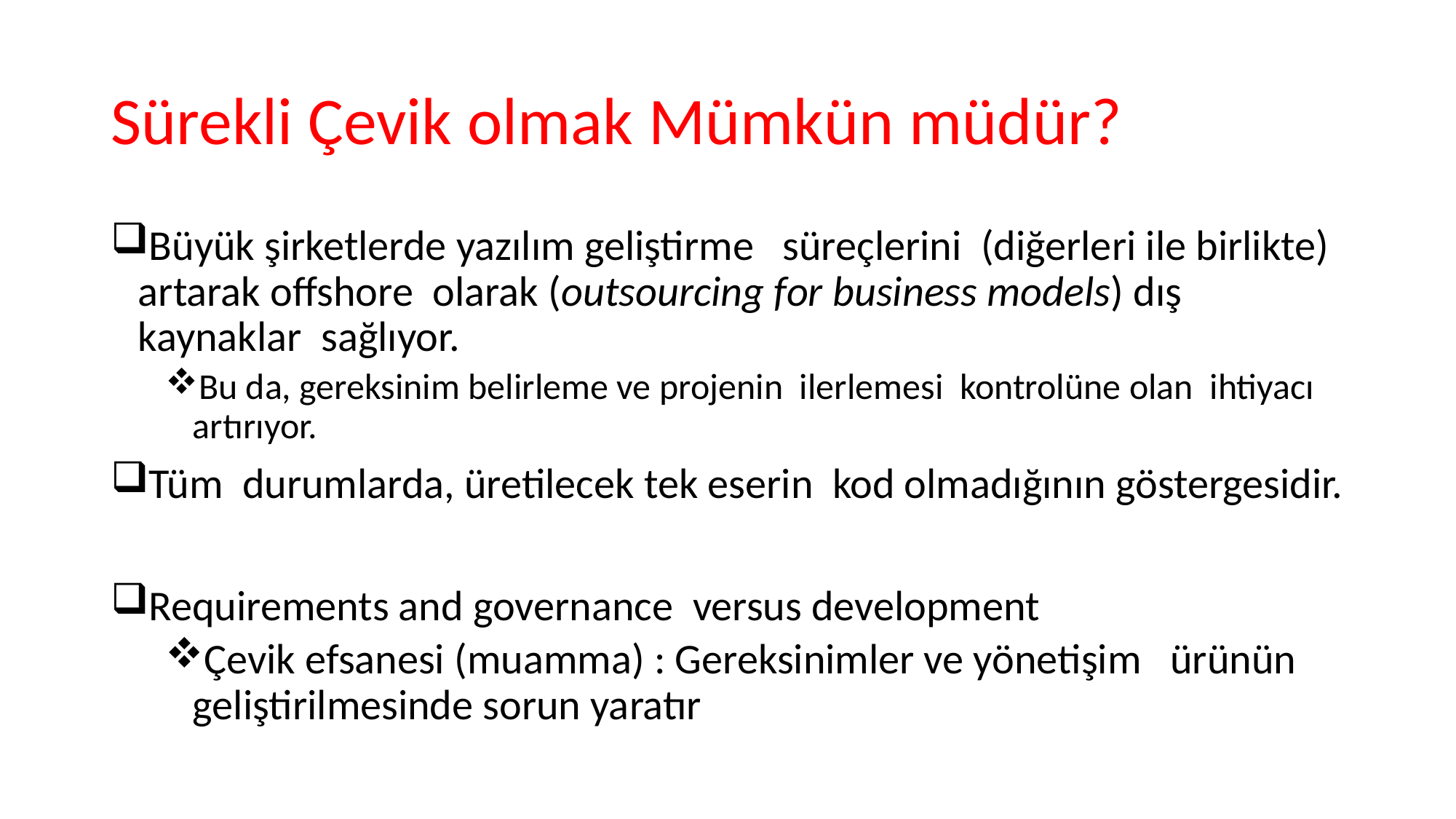

# Sürekli Çevik olmak Mümkün müdür?
Büyük şirketlerde yazılım geliştirme   süreçlerini  (diğerleri ile birlikte) artarak offshore  olarak (outsourcing for business models) dış kaynaklar  sağlıyor.
Bu da, gereksinim belirleme ve projenin  ilerlemesi  kontrolüne olan  ihtiyacı  artırıyor.
Tüm  durumlarda, üretilecek tek eserin  kod olmadığının göstergesidir.

Requirements and governance  versus development
Çevik efsanesi (muamma) : Gereksinimler ve yönetişim   ürünün geliştirilmesinde sorun yaratır